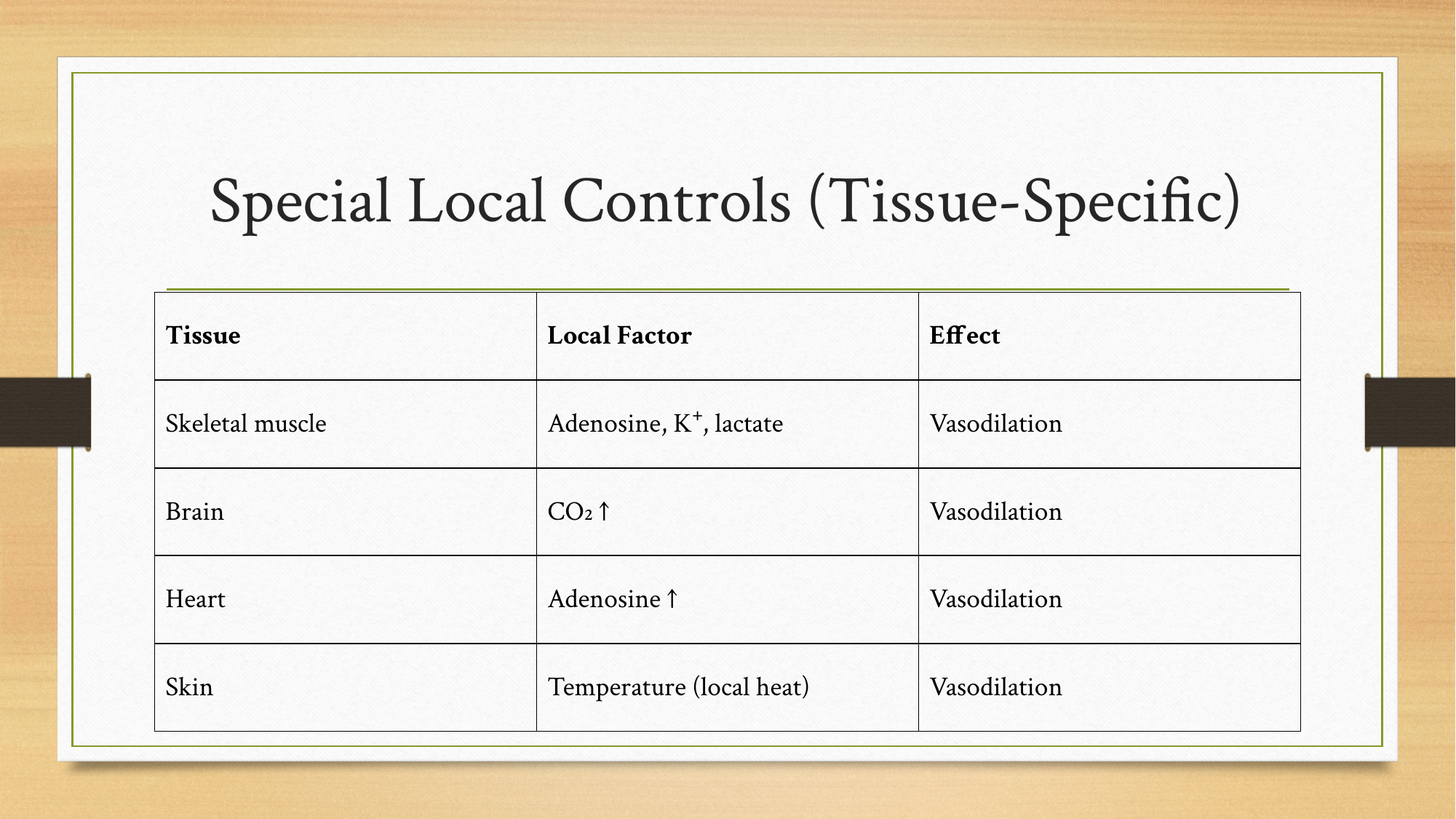

# Special Local Controls (Tissue-Specific)
| Tissue | Local Factor | Effect |
| --- | --- | --- |
| Skeletal muscle | Adenosine, K⁺, lactate | Vasodilation |
| Brain | CO₂ ↑ | Vasodilation |
| Heart | Adenosine ↑ | Vasodilation |
| Skin | Temperature (local heat) | Vasodilation |